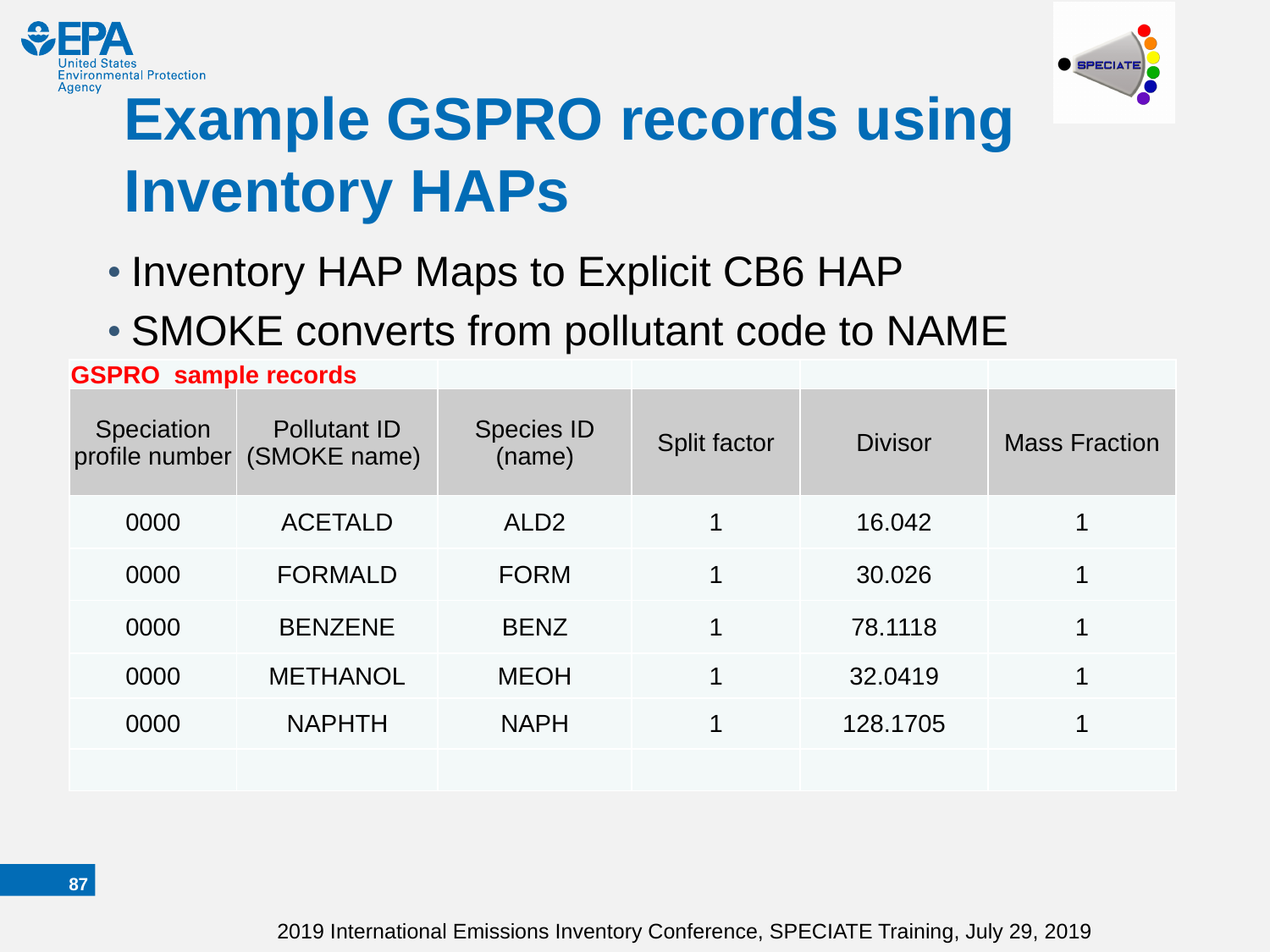

# Example GSPRO records using Inventory HAPs
Inventory HAP Maps to Explicit CB6 HAP
SMOKE converts from pollutant code to NAME

| GSPRO sample records |  |  |  |  |  |
| --- | --- | --- | --- | --- | --- |
| Speciation profile number | Pollutant ID (SMOKE name) | Species ID (name) | Split factor | Divisor | Mass Fraction |
| 0000 | ACETALD | ALD2 | 1 | 16.042 | 1 |
| 0000 | FORMALD | FORM | 1 | 30.026 | 1 |
| 0000 | BENZENE | BENZ | 1 | 78.1118 | 1 |
| 0000 | METHANOL | MEOH | 1 | 32.0419 | 1 |
| 0000 | NAPHTH | NAPH | 1 | 128.1705 | 1 |
|  |  |  |  |  |  |
87
2019 International Emissions Inventory Conference, SPECIATE Training, July 29, 2019